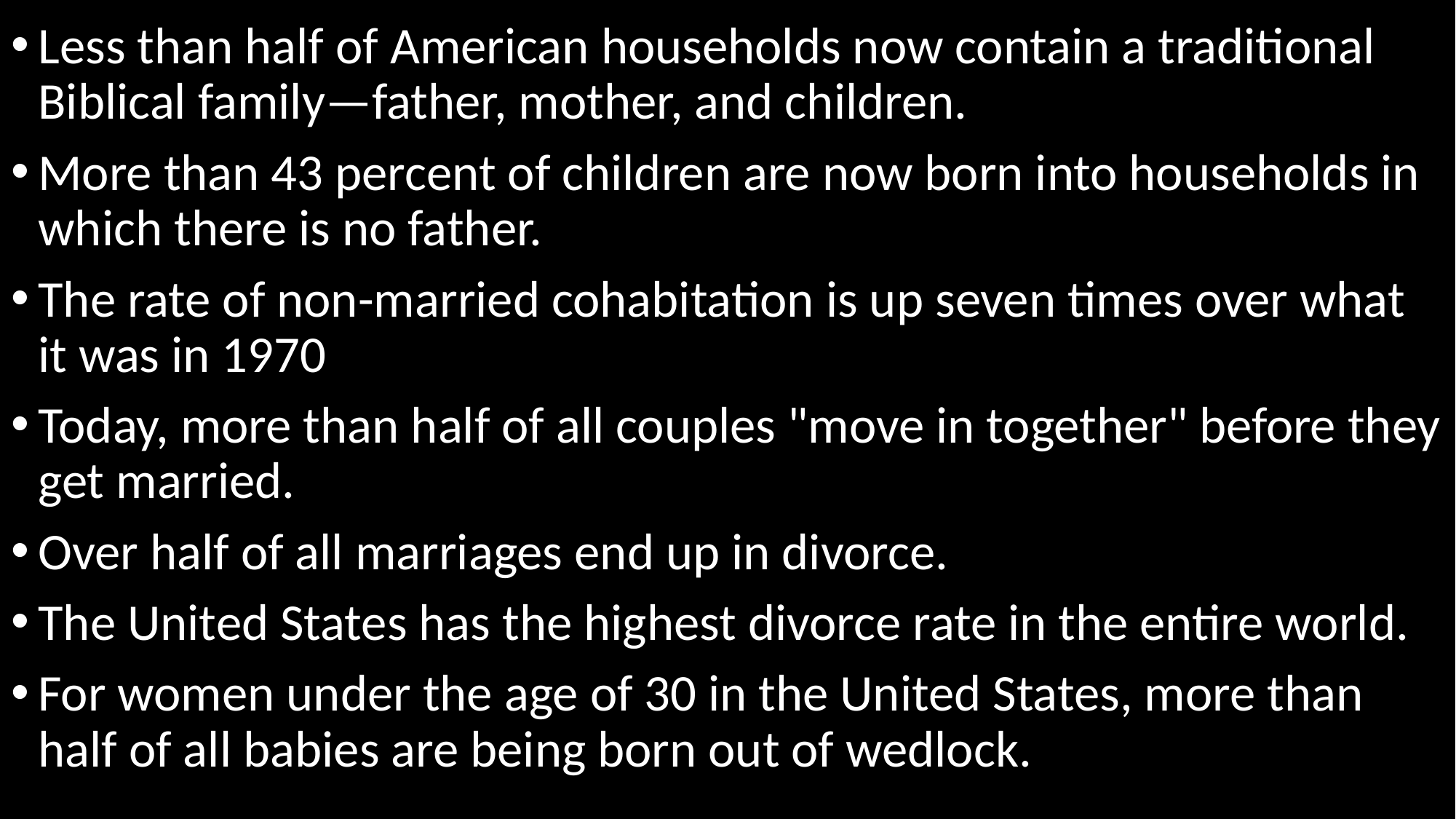

Less than half of American households now contain a traditional Biblical family—father, mother, and children.
More than 43 percent of children are now born into households in which there is no father.
The rate of non-married cohabitation is up seven times over what it was in 1970
Today, more than half of all couples "move in together" before they get married.
Over half of all marriages end up in divorce.
The United States has the highest divorce rate in the entire world.
For women under the age of 30 in the United States, more than half of all babies are being born out of wedlock.